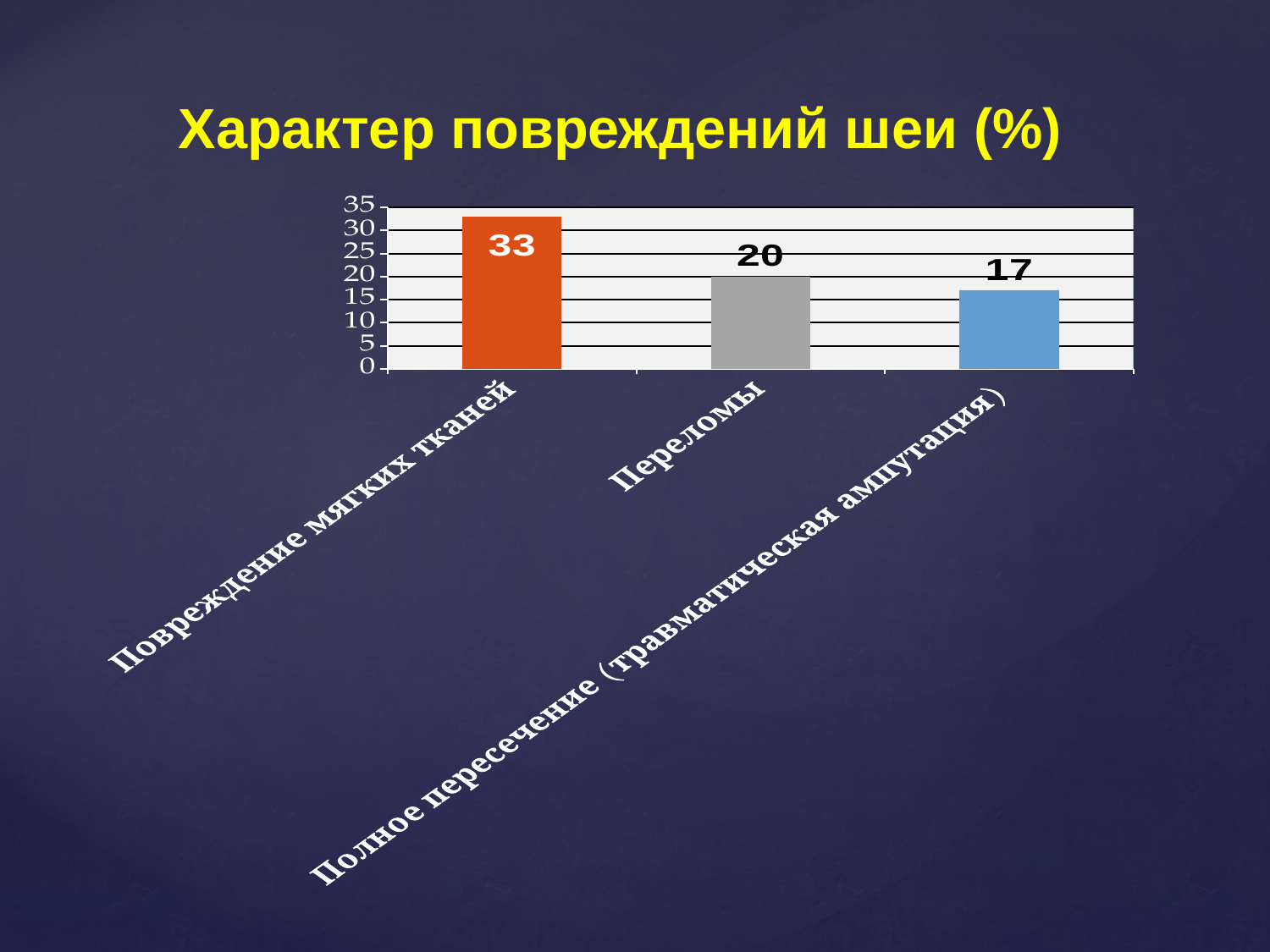

Характер повреждений шеи (%)

### Chart

| Category |  |
|---|---|
| Повреждение мягких тканей | 33.0 |
| Переломы | 20.0 |
|  Полное пересечение (травматическая ампутация)  | 17.0 |